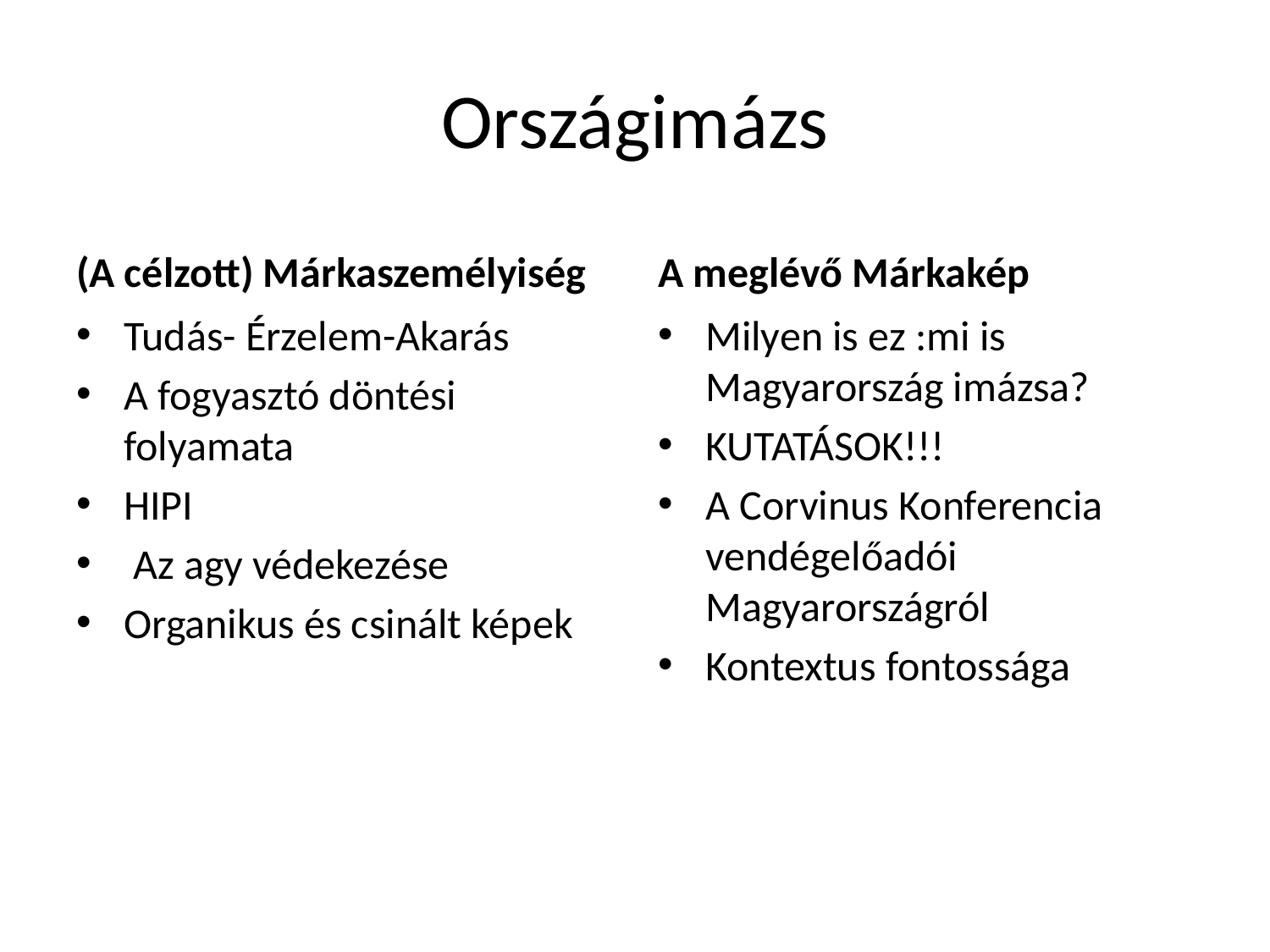

# Országimázs
(A célzott) Márkaszemélyiség
A meglévő Márkakép
Tudás- Érzelem-Akarás
A fogyasztó döntési folyamata
HIPI
 Az agy védekezése
Organikus és csinált képek

Milyen is ez :mi is Magyarország imázsa?
KUTATÁSOK!!!
A Corvinus Konferencia  vendégelőadói Magyarországról
Kontextus fontossága